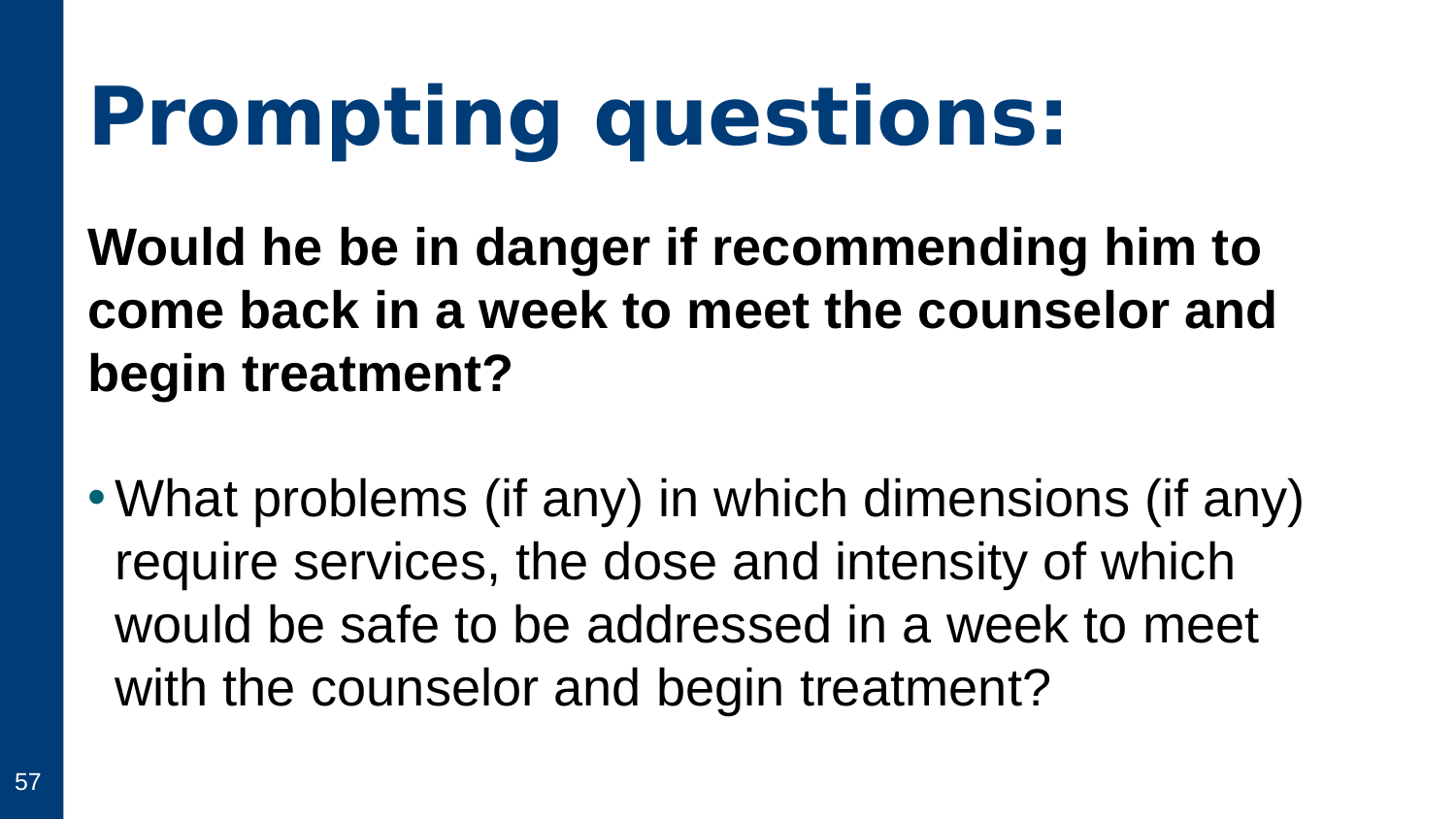

# Prompting questions:
Would he be in danger if recommending him to come back in a week to meet the counselor and begin treatment?

What problems (if any) in which dimensions (if any) require services, the dose and intensity of which would be safe to be addressed in a week to meet with the counselor and begin treatment?

57